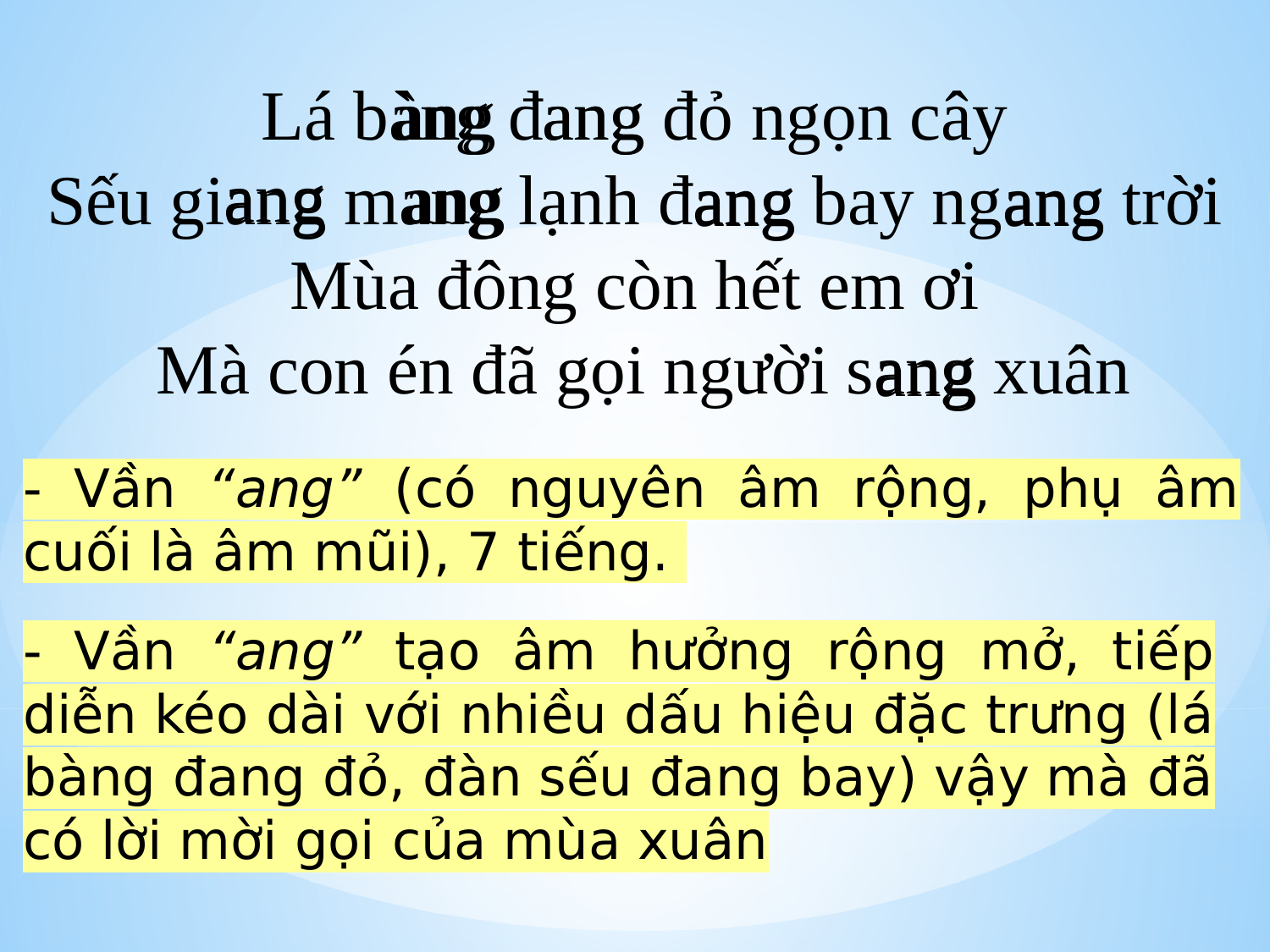

Lá bàng đang đỏ ngọn cây
Sếu giang mang lạnh đang bay ngang trời
Mùa đông còn hết em ơi
 Mà con én đã gọi người sang xuân
àng
ang
ang
ang
ang
ang
ang
- Vần “ang” (có nguyên âm rộng, phụ âm cuối là âm mũi), 7 tiếng.
- Vần “ang” tạo âm hưởng rộng mở, tiếp diễn kéo dài với nhiều dấu hiệu đặc trưng (lá bàng đang đỏ, đàn sếu đang bay) vậy mà đã có lời mời gọi của mùa xuân